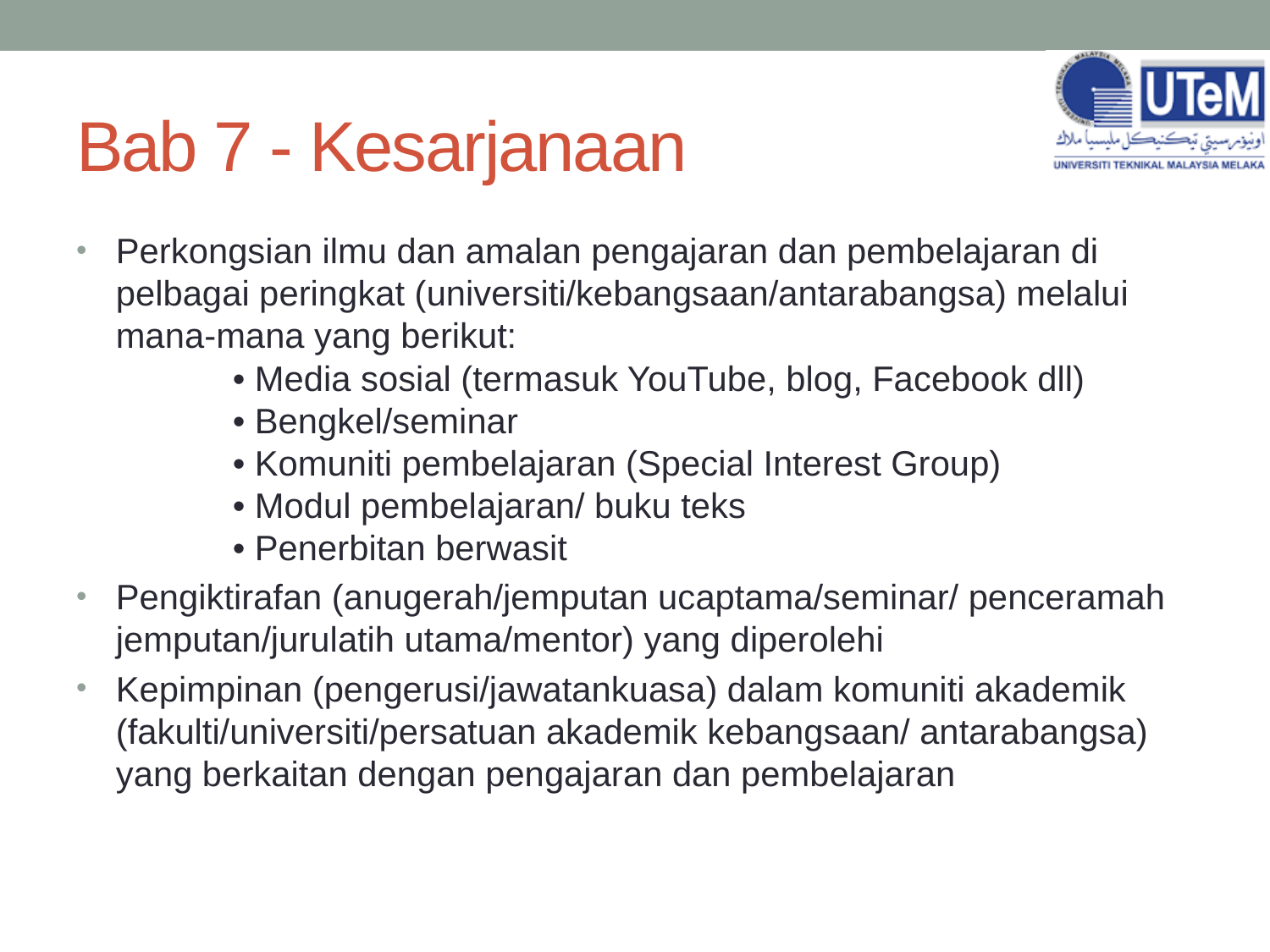

# Bab 7 - Kesarjanaan
Perkongsian ilmu dan amalan pengajaran dan pembelajaran di pelbagai peringkat (universiti/kebangsaan/antarabangsa) melalui mana-mana yang berikut:
            • Media sosial (termasuk YouTube, blog, Facebook dll)
            • Bengkel/seminar
            • Komuniti pembelajaran (Special Interest Group)
            • Modul pembelajaran/ buku teks
            • Penerbitan berwasit
Pengiktirafan (anugerah/jemputan ucaptama/seminar/ penceramah jemputan/jurulatih utama/mentor) yang diperolehi
Kepimpinan (pengerusi/jawatankuasa) dalam komuniti akademik (fakulti/universiti/persatuan akademik kebangsaan/ antarabangsa) yang berkaitan dengan pengajaran dan pembelajaran